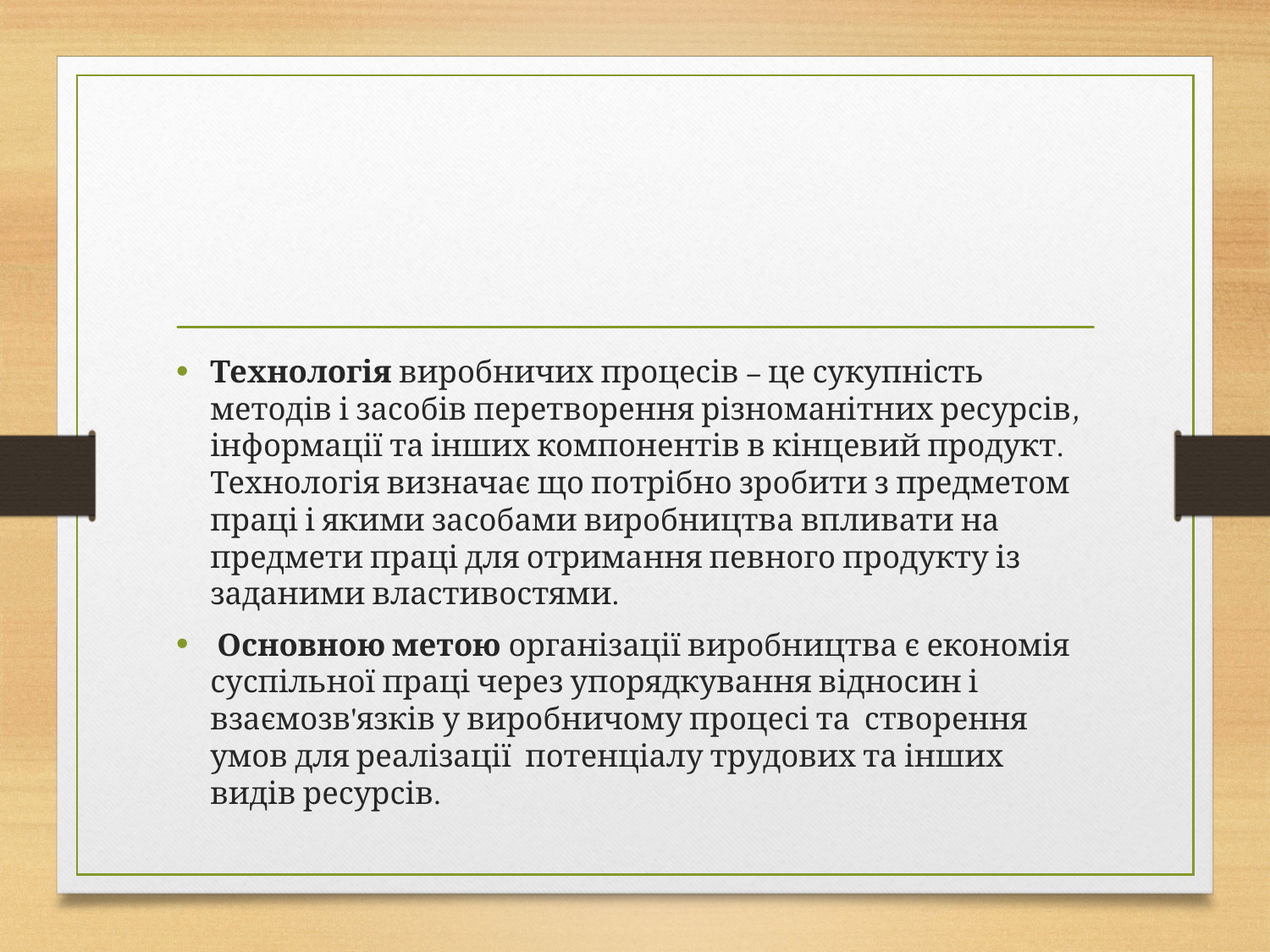

Технологія виробничих процесів – це сукупність методів і засобів перетворення різноманітних ресурсів, інформації та інших компонентів в кінцевий продукт. Технологія визначає що потрібно зробити з предметом праці і якими засобами виробництва впливати на предмети праці для отримання певного продукту із заданими властивостями.
 Основною метою організації виробництва є економія суспільної праці через упорядкування відносин і взаємозв'язків у виробничому процесі та  створення умов для реалізації  потенціалу трудових та інших видів ресурсів.